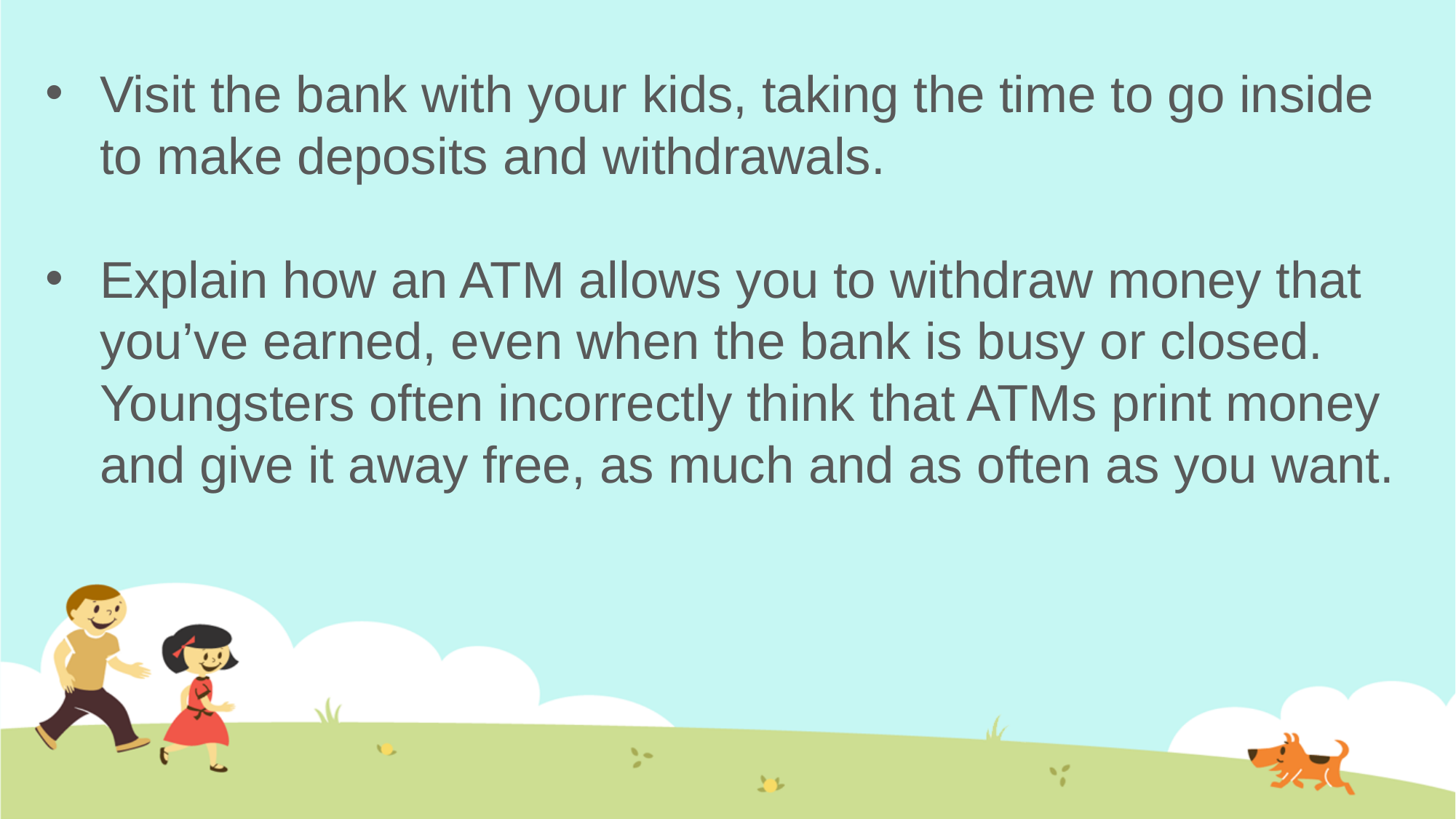

Visit the bank with your kids, taking the time to go inside to make deposits and withdrawals.

Explain how an ATM allows you to withdraw money that you’ve earned, even when the bank is busy or closed. Youngsters often incorrectly think that ATMs print money and give it away free, as much and as often as you want.